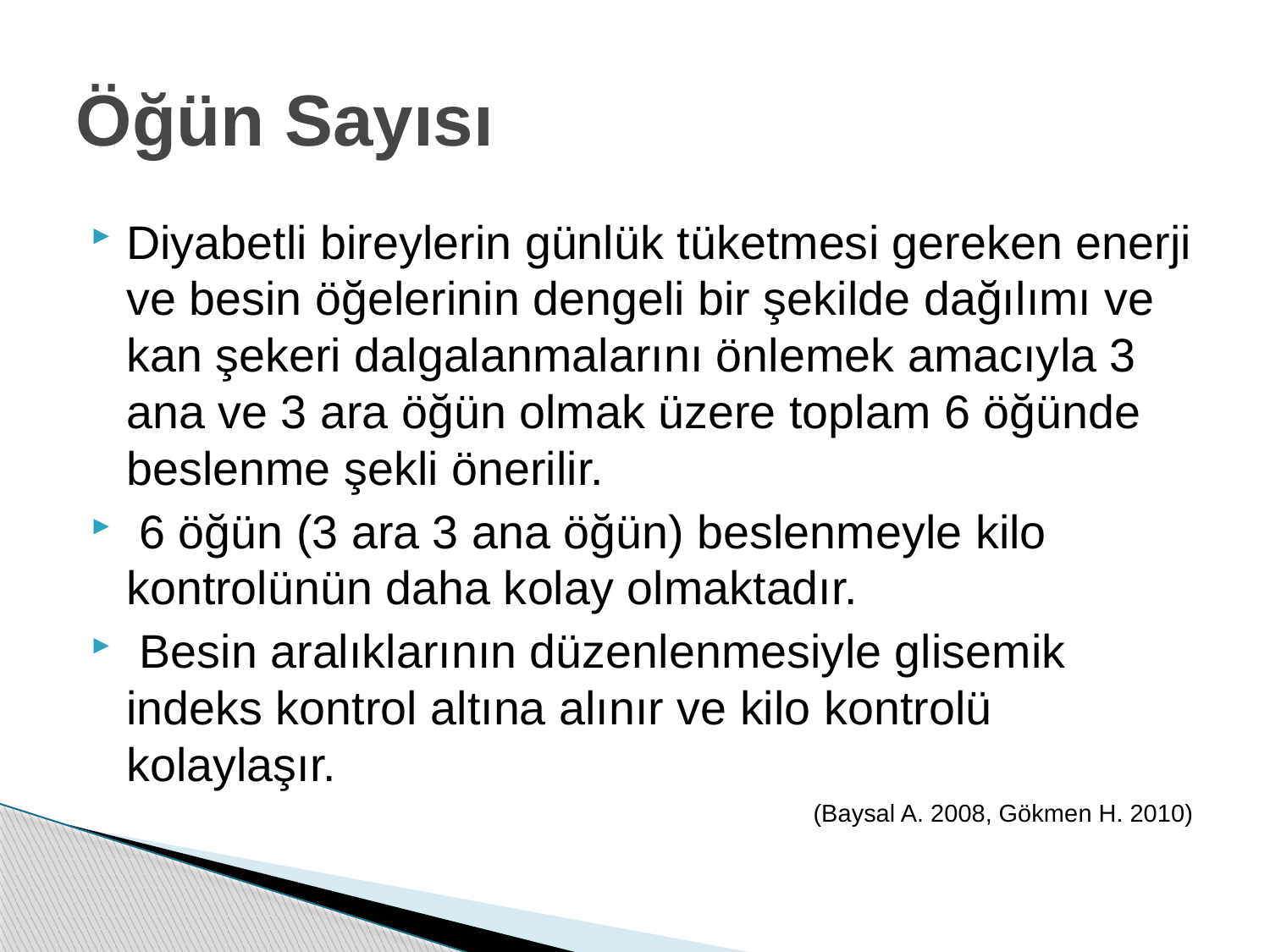

# Öğün Sayısı
Diyabetli bireylerin günlük tüketmesi gereken enerji ve besin öğelerinin dengeli bir şekilde dağılımı ve kan şekeri dalgalanmalarını önlemek amacıyla 3 ana ve 3 ara öğün olmak üzere toplam 6 öğünde beslenme şekli önerilir.
 6 öğün (3 ara 3 ana öğün) beslenmeyle kilo kontrolünün daha kolay olmaktadır.
 Besin aralıklarının düzenlenmesiyle glisemik indeks kontrol altına alınır ve kilo kontrolü kolaylaşır.
(Baysal A. 2008, Gökmen H. 2010)